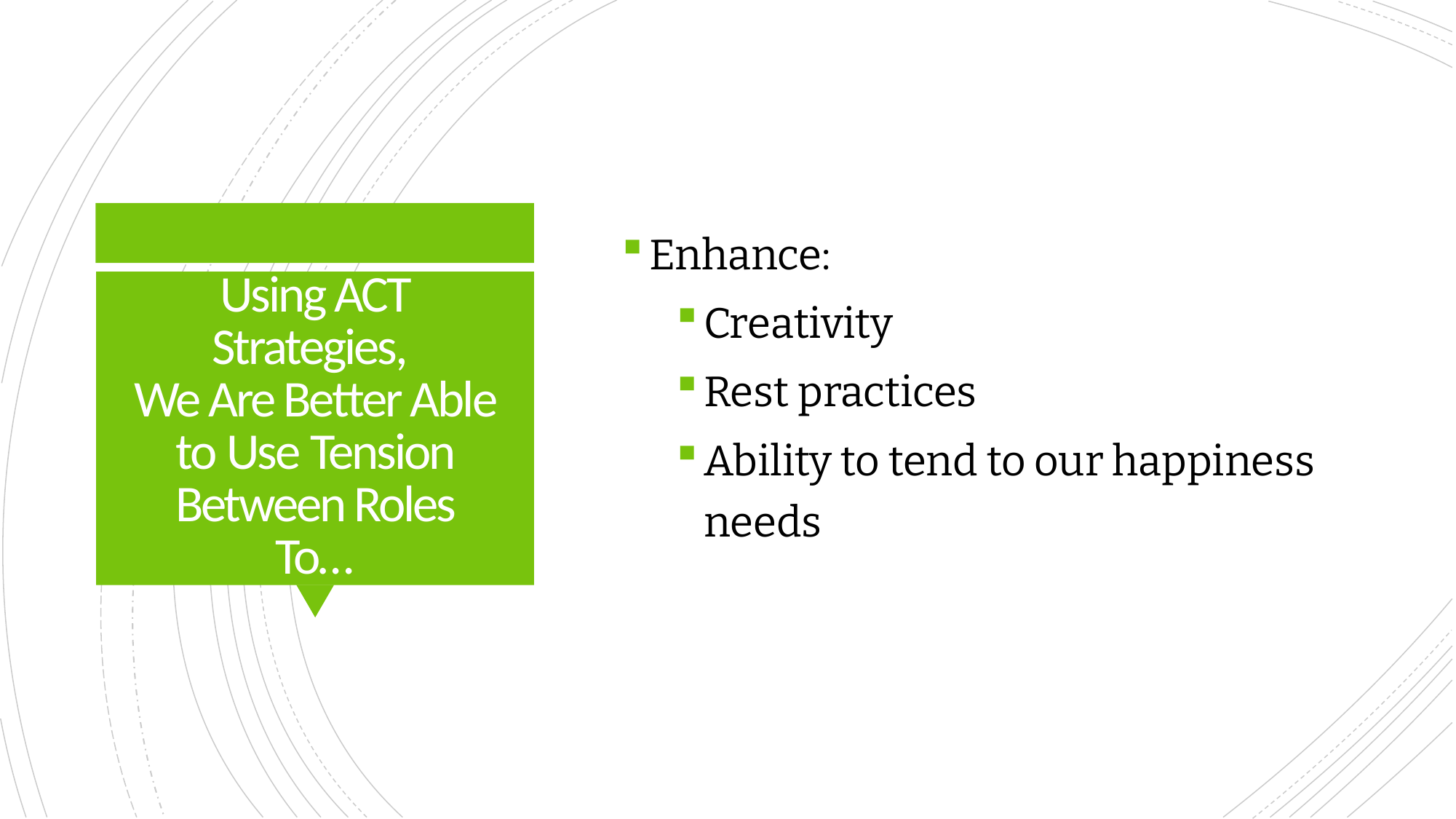

Enhance:
Creativity
Rest practices
Ability to tend to our happiness needs

# Using ACT Strategies, We Are Better Able to Use Tension Between Roles To…